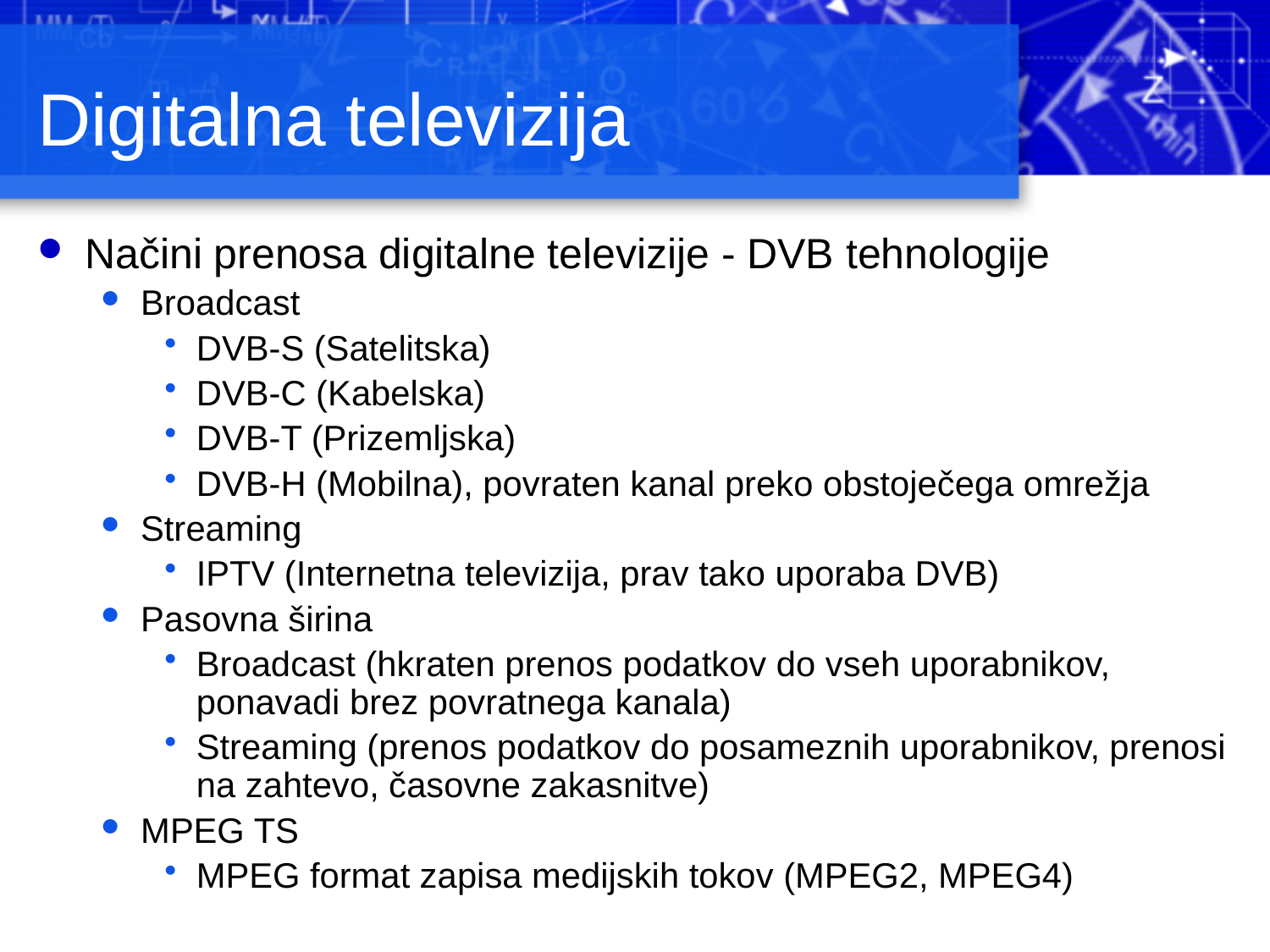

# Digitalna televizija
Načini prenosa digitalne televizije - DVB tehnologije
Broadcast
DVB-S (Satelitska)
DVB-C (Kabelska)
DVB-T (Prizemljska)
DVB-H (Mobilna), povraten kanal preko obstoječega omrežja
Streaming
IPTV (Internetna televizija, prav tako uporaba DVB)
Pasovna širina
Broadcast (hkraten prenos podatkov do vseh uporabnikov, ponavadi brez povratnega kanala)
Streaming (prenos podatkov do posameznih uporabnikov, prenosi na zahtevo, časovne zakasnitve)
MPEG TS
MPEG format zapisa medijskih tokov (MPEG2, MPEG4)